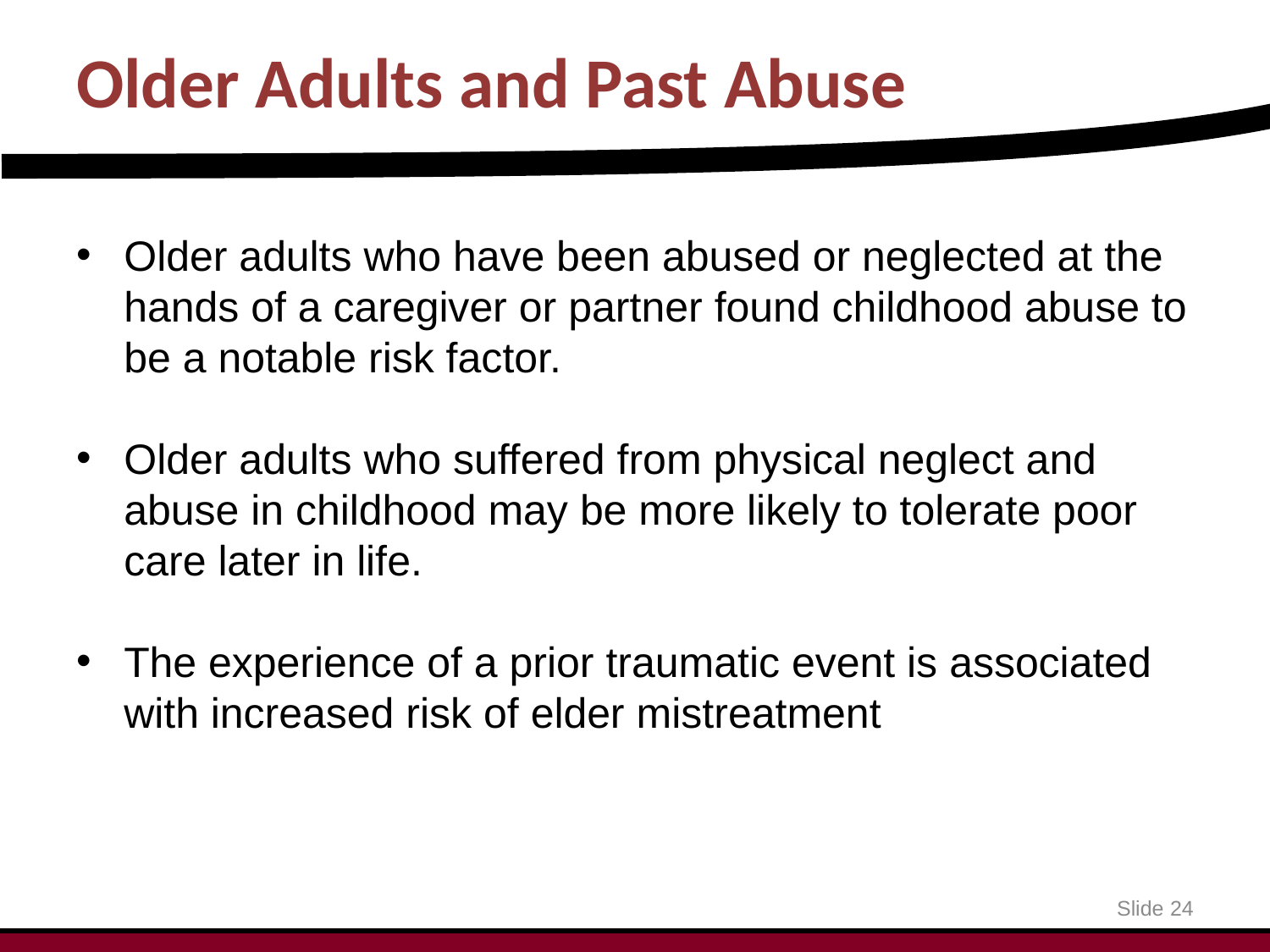

# Older Adults and Past Abuse

Older adults who have been abused or neglected at the hands of a caregiver or partner found childhood abuse to be a notable risk factor.

Older adults who suffered from physical neglect and abuse in childhood may be more likely to tolerate poor care later in life.

The experience of a prior traumatic event is associated with increased risk of elder mistreatment

Slide 24